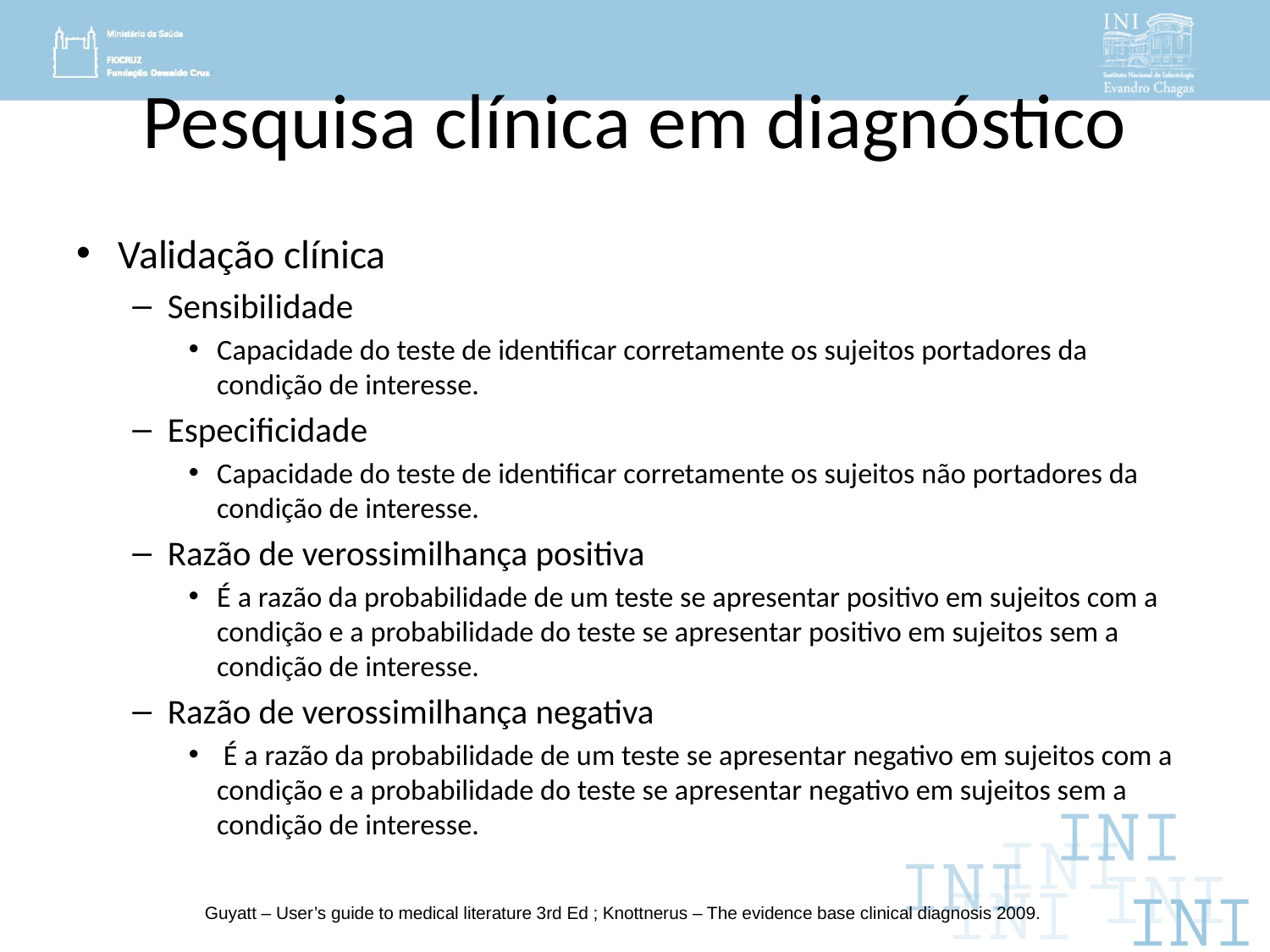

# Pesquisa clínica em diagnóstico
Validação clínica
Sensibilidade
Capacidade do teste de identificar corretamente os sujeitos portadores da condição de interesse.
Especificidade
Capacidade do teste de identificar corretamente os sujeitos não portadores da condição de interesse.
Razão de verossimilhança positiva
É a razão da probabilidade de um teste se apresentar positivo em sujeitos com a condição e a probabilidade do teste se apresentar positivo em sujeitos sem a condição de interesse.
Razão de verossimilhança negativa
 É a razão da probabilidade de um teste se apresentar negativo em sujeitos com a condição e a probabilidade do teste se apresentar negativo em sujeitos sem a condição de interesse.
Guyatt – User’s guide to medical literature 3rd Ed ; Knottnerus – The evidence base clinical diagnosis 2009.